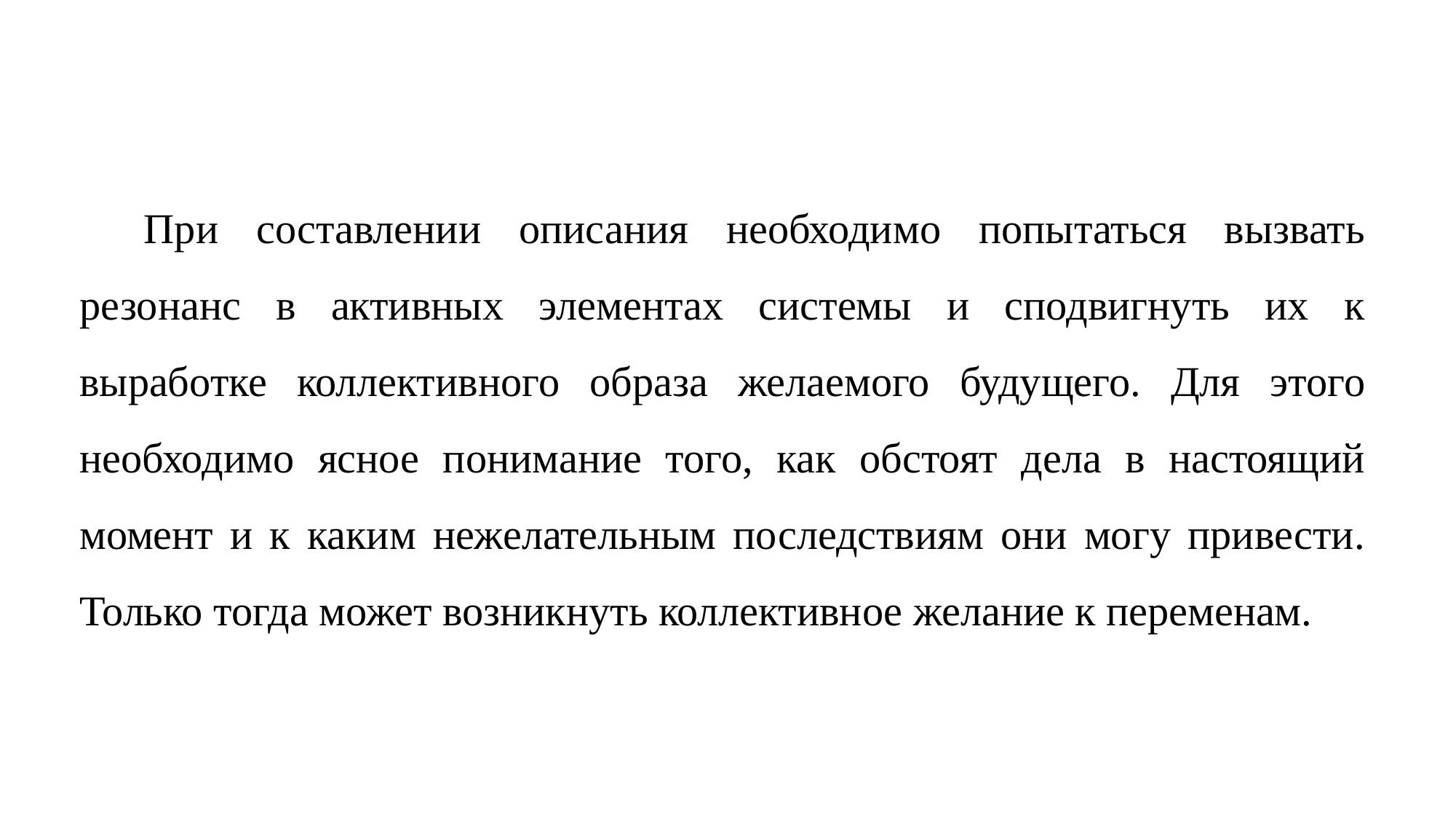

При составлении описания необходимо попытаться вызвать резонанс в активных элементах системы и сподвигнуть их к выработке коллективного образа желаемого будущего. Для этого необходимо ясное понимание того, как обстоят дела в настоящий момент и к каким нежелательным последствиям они могу привести. Только тогда может возникнуть коллективное желание к переменам.